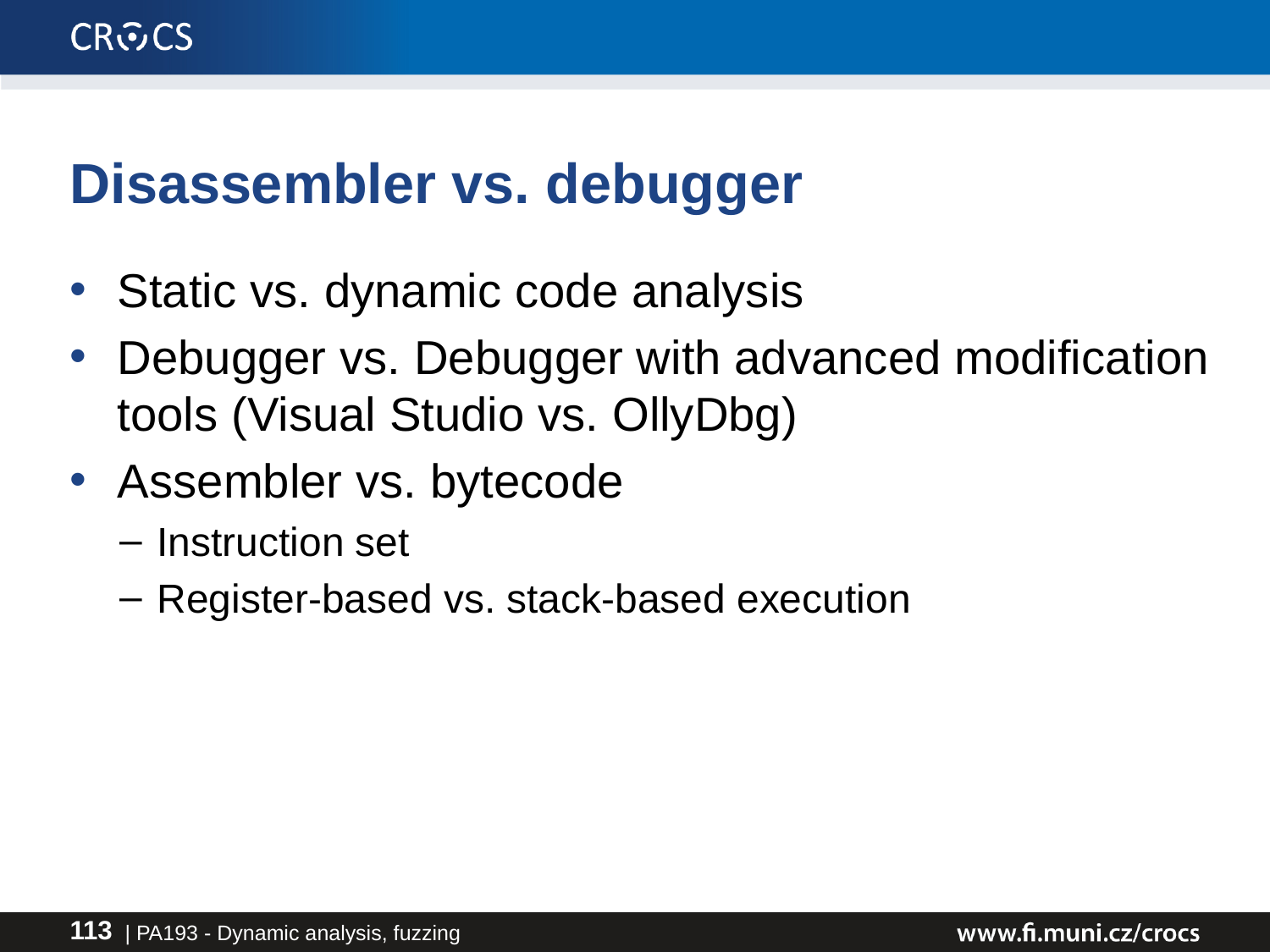

# Disassembler vs. debugger
Static vs. dynamic code analysis
Debugger vs. Debugger with advanced modification tools (Visual Studio vs. OllyDbg)
Assembler vs. bytecode
Instruction set
Register-based vs. stack-based execution

| PA193 - Dynamic analysis, fuzzing
113